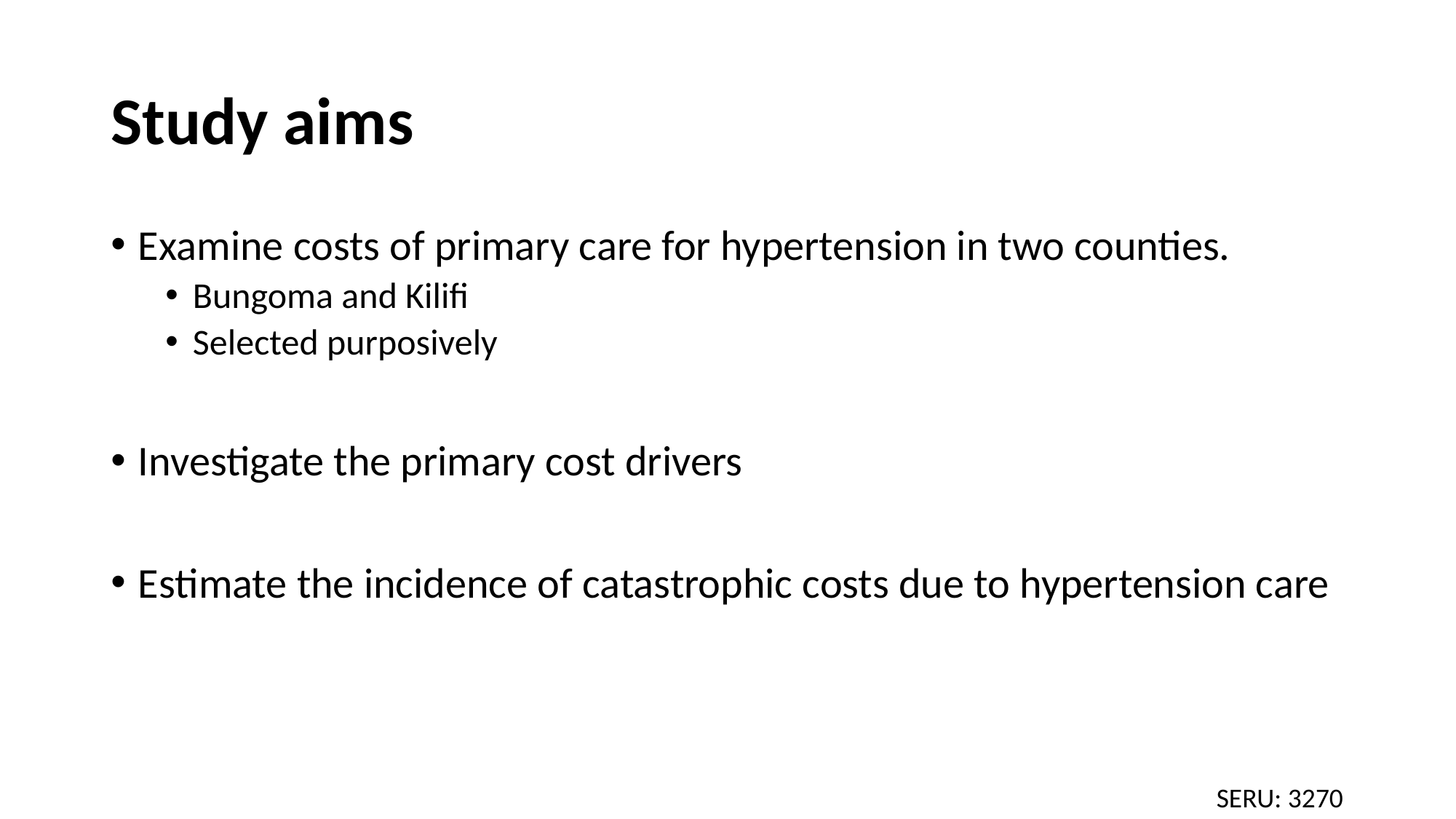

# Study aims
Examine costs of primary care for hypertension in two counties.
Bungoma and Kilifi
Selected purposively

Investigate the primary cost drivers

Estimate the incidence of catastrophic costs due to hypertension care

SERU: 3270